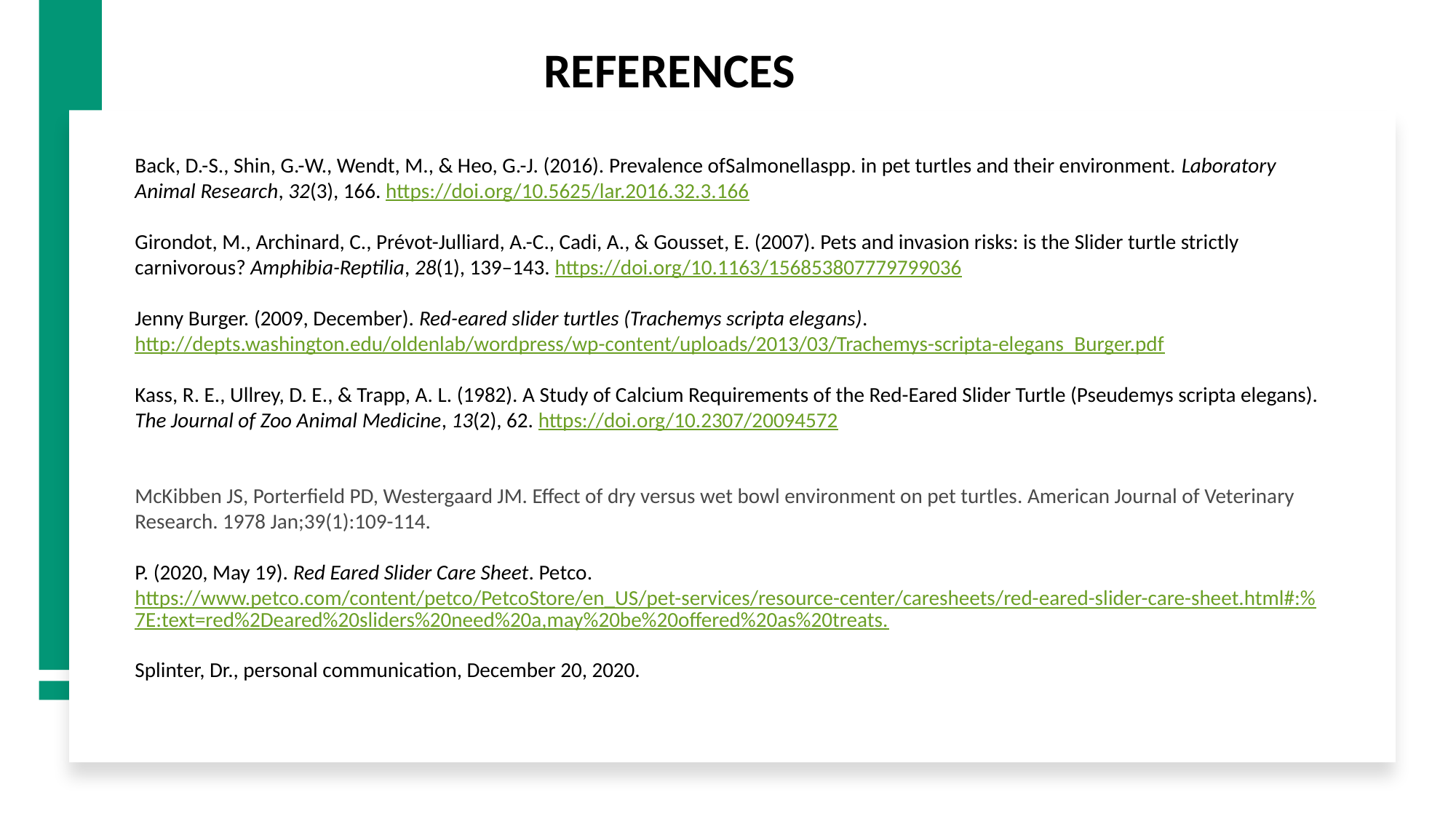

REFERENCES

Back, D.-S., Shin, G.-W., Wendt, M., & Heo, G.-J. (2016). Prevalence ofSalmonellaspp. in pet turtles and their environment. Laboratory Animal Research, 32(3), 166. https://doi.org/10.5625/lar.2016.32.3.166

Girondot, M., Archinard, C., Prévot-Julliard, A.-C., Cadi, A., & Gousset, E. (2007). Pets and invasion risks: is the Slider turtle strictly carnivorous? Amphibia-Reptilia, 28(1), 139–143. https://doi.org/10.1163/156853807779799036

Jenny Burger. (2009, December). Red-eared slider turtles (Trachemys scripta elegans). http://depts.washington.edu/oldenlab/wordpress/wp-content/uploads/2013/03/Trachemys-scripta-elegans_Burger.pdf

Kass, R. E., Ullrey, D. E., & Trapp, A. L. (1982). A Study of Calcium Requirements of the Red-Eared Slider Turtle (Pseudemys scripta elegans). The Journal of Zoo Animal Medicine, 13(2), 62. https://doi.org/10.2307/20094572

McKibben JS, Porterfield PD, Westergaard JM. Effect of dry versus wet bowl environment on pet turtles. American Journal of Veterinary Research. 1978 Jan;39(1):109-114.

P. (2020, May 19). Red Eared Slider Care Sheet. Petco. https://www.petco.com/content/petco/PetcoStore/en_US/pet-services/resource-center/caresheets/red-eared-slider-care-sheet.html#:%7E:text=red%2Deared%20sliders%20need%20a,may%20be%20offered%20as%20treats.

Splinter, Dr., personal communication, December 20, 2020.